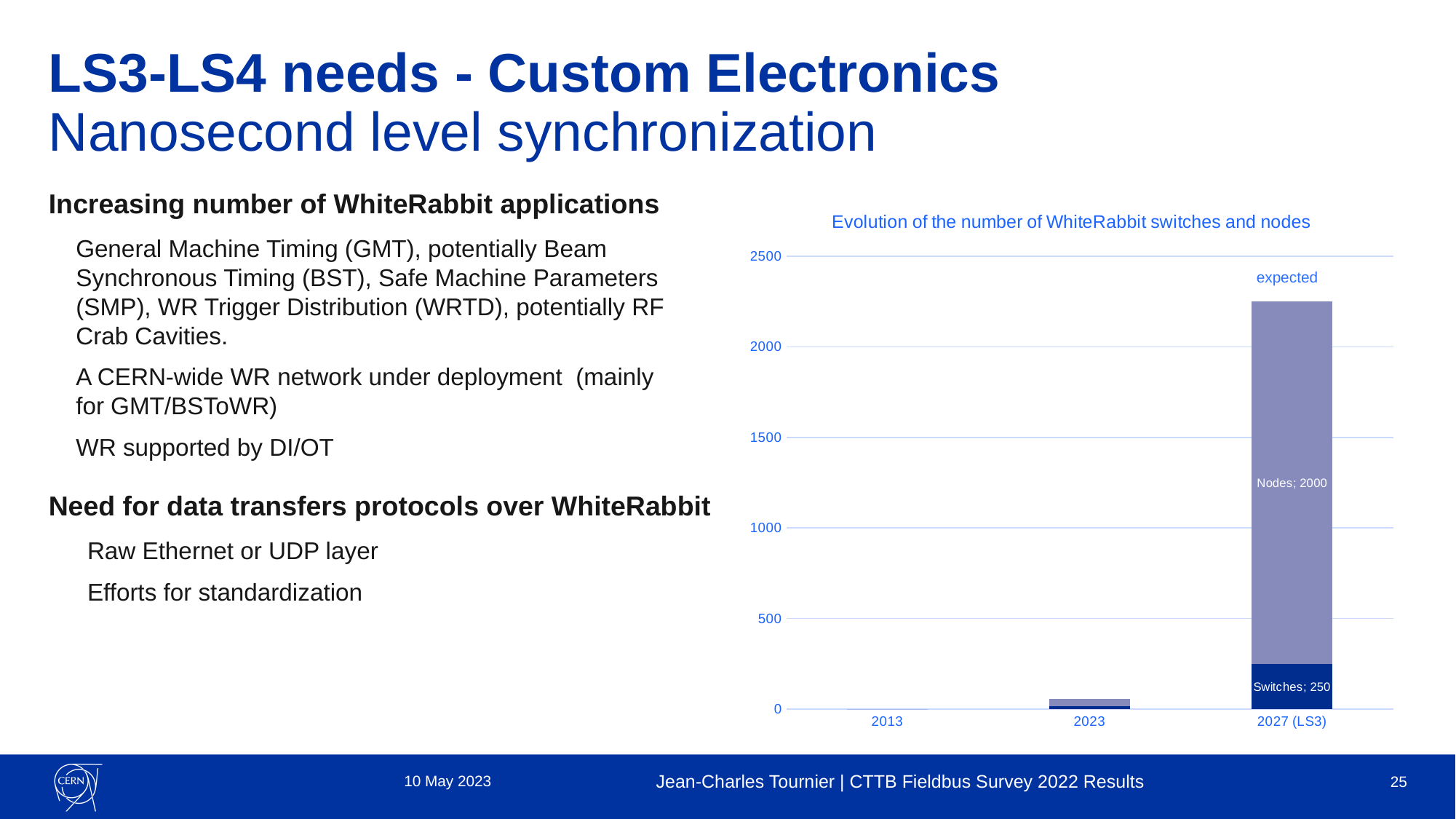

# LS3-LS4 needs - Custom Electronics Nanosecond level synchronization
Increasing number of WhiteRabbit applications
General Machine Timing (GMT), potentially Beam Synchronous Timing (BST), Safe Machine Parameters (SMP), WR Trigger Distribution (WRTD), potentially RF Crab Cavities.
A CERN-wide WR network under deployment  (mainly for GMT/BSToWR)
WR supported by DI/OT
Need for data transfers protocols over WhiteRabbit
Raw Ethernet or UDP layer
Efforts for standardization

### Chart: Evolution of the number of WhiteRabbit switches and nodes

| Category | Switches | Nodes |
|---|---|---|
| 2013 | 0.0 | 0.0 |
| 2023 | 15.0 | 40.0 |
| 2027 (LS3) | 250.0 | 2000.0 |
expected
10 May 2023
Jean-Charles Tournier | CTTB Fieldbus Survey 2022 Results
25